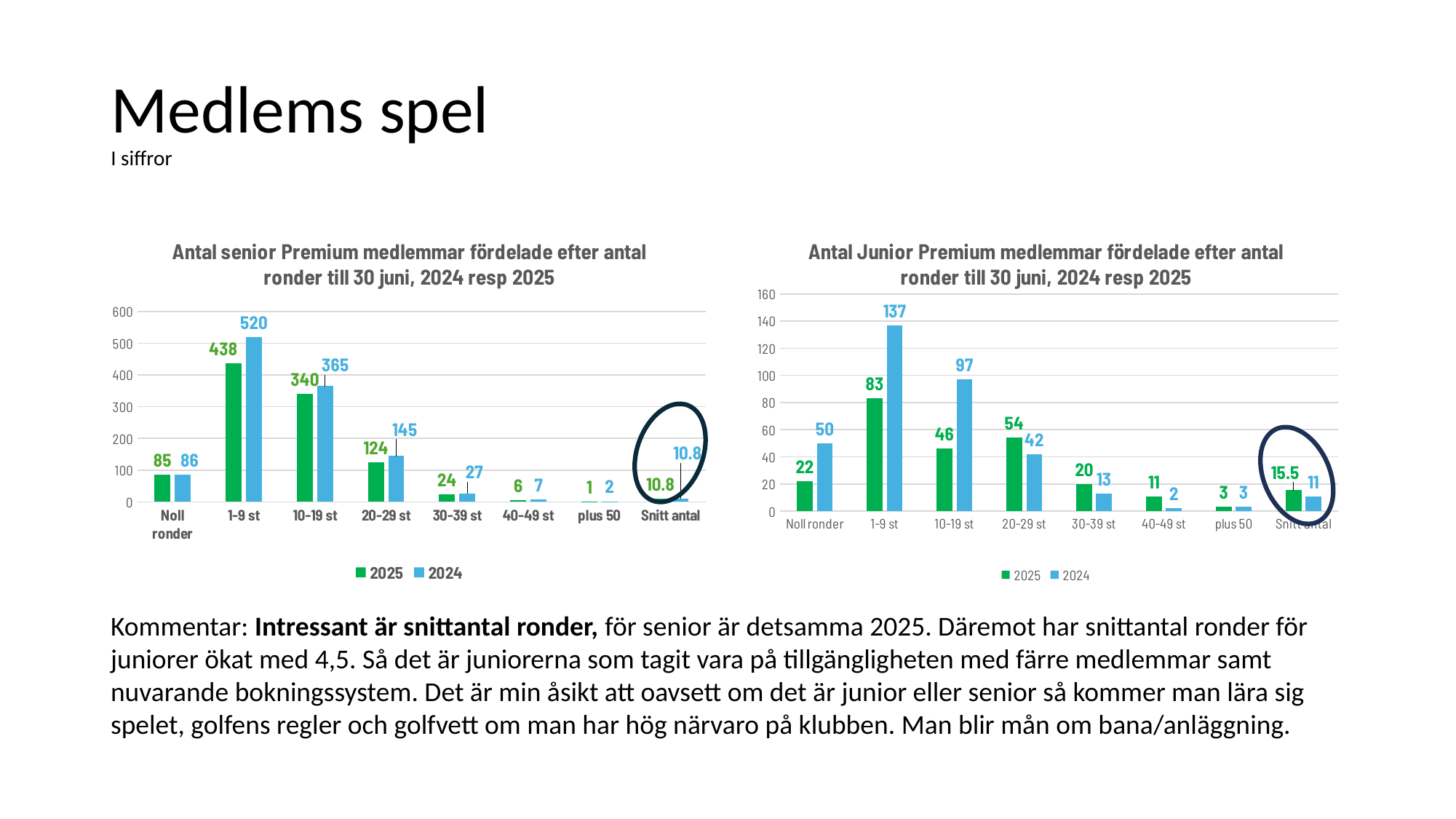

# Medlems spel I siffror

### Chart: Antal senior Premium medlemmar fördelade efter antal ronder till 30 juni, 2024 resp 2025

| Category | 2025 | 2024 |
|---|---|---|
| Noll ronder | 85.0 | 86.0 |
| 1-9 st | 438.0 | 520.0 |
| 10-19 st | 340.0 | 365.0 |
| 20-29 st | 124.0 | 145.0 |
| 30-39 st | 24.0 | 27.0 |
| 40-49 st | 6.0 | 7.0 |
| plus 50 | 1.0 | 2.0 |
| Snitt antal | 10.8 | 10.8 |

### Chart: Antal Junior Premium medlemmar fördelade efter antal ronder till 30 juni, 2024 resp 2025

| Category | 2025 | 2024 |
|---|---|---|
| Noll ronder | 22.0 | 50.0 |
| 1-9 st | 83.0 | 137.0 |
| 10-19 st | 46.0 | 97.0 |
| 20-29 st | 54.0 | 42.0 |
| 30-39 st | 20.0 | 13.0 |
| 40-49 st | 11.0 | 2.0 |
| plus 50 | 3.0 | 3.0 |
| Snitt antal | 15.5 | 11.0 |
Kommentar: Intressant är snittantal ronder, för senior är detsamma 2025. Däremot har snittantal ronder för juniorer ökat med 4,5. Så det är juniorerna som tagit vara på tillgängligheten med färre medlemmar samt nuvarande bokningssystem. Det är min åsikt att oavsett om det är junior eller senior så kommer man lära sig spelet, golfens regler och golfvett om man har hög närvaro på klubben. Man blir mån om bana/anläggning.